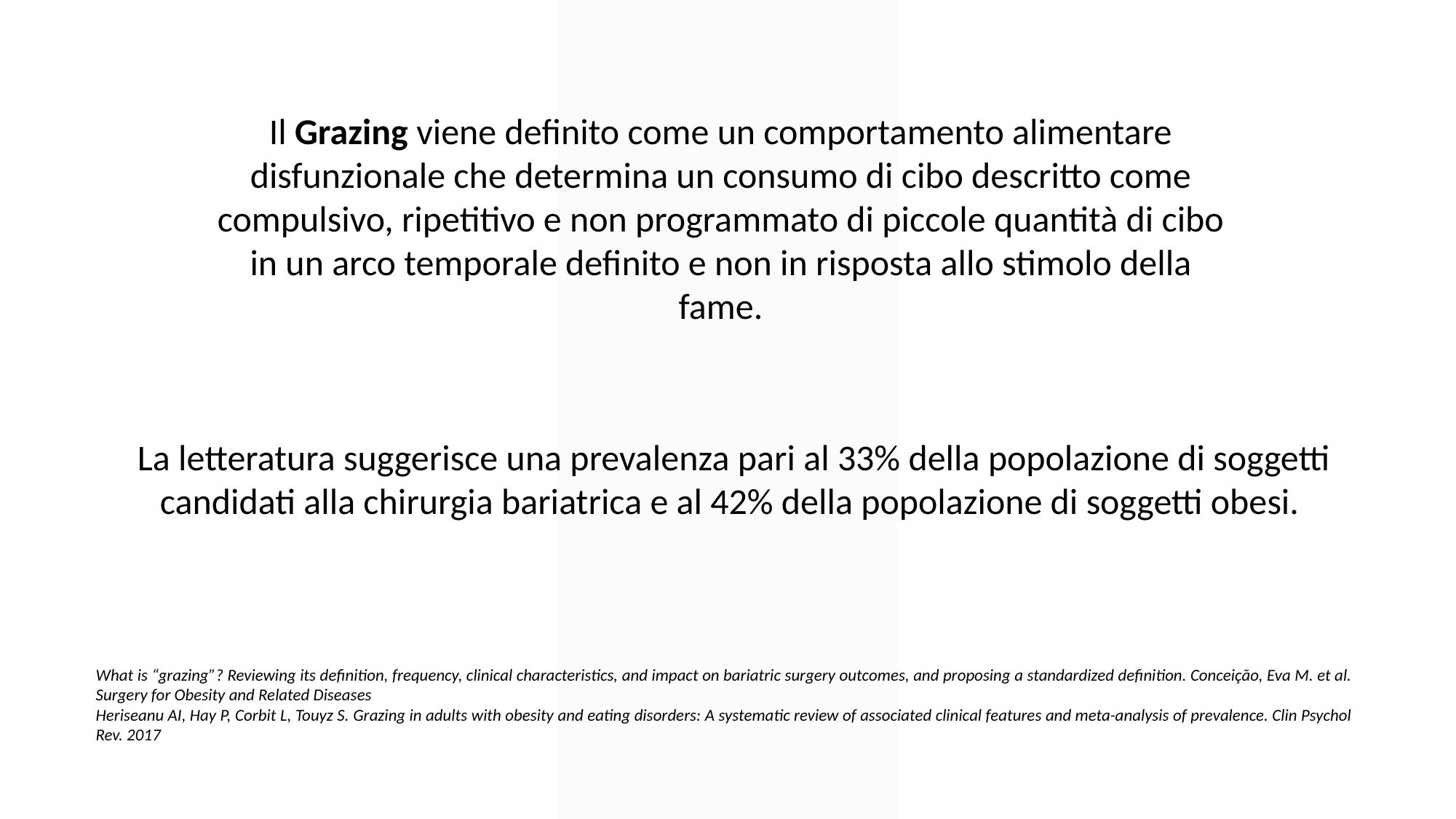

Il Grazing viene definito come un comportamento alimentare disfunzionale che determina un consumo di cibo descritto come compulsivo, ripetitivo e non programmato di piccole quantità di cibo in un arco temporale definito e non in risposta allo stimolo della fame.
La letteratura suggerisce una prevalenza pari al 33% della popolazione di soggetti candidati alla chirurgia bariatrica e al 42% della popolazione di soggetti obesi.
What is “grazing”? Reviewing its definition, frequency, clinical characteristics, and impact on bariatric surgery outcomes, and proposing a standardized definition. Conceição, Eva M. et al. Surgery for Obesity and Related Diseases
Heriseanu AI, Hay P, Corbit L, Touyz S. Grazing in adults with obesity and eating disorders: A systematic review of associated clinical features and meta-analysis of prevalence. Clin Psychol Rev. 2017